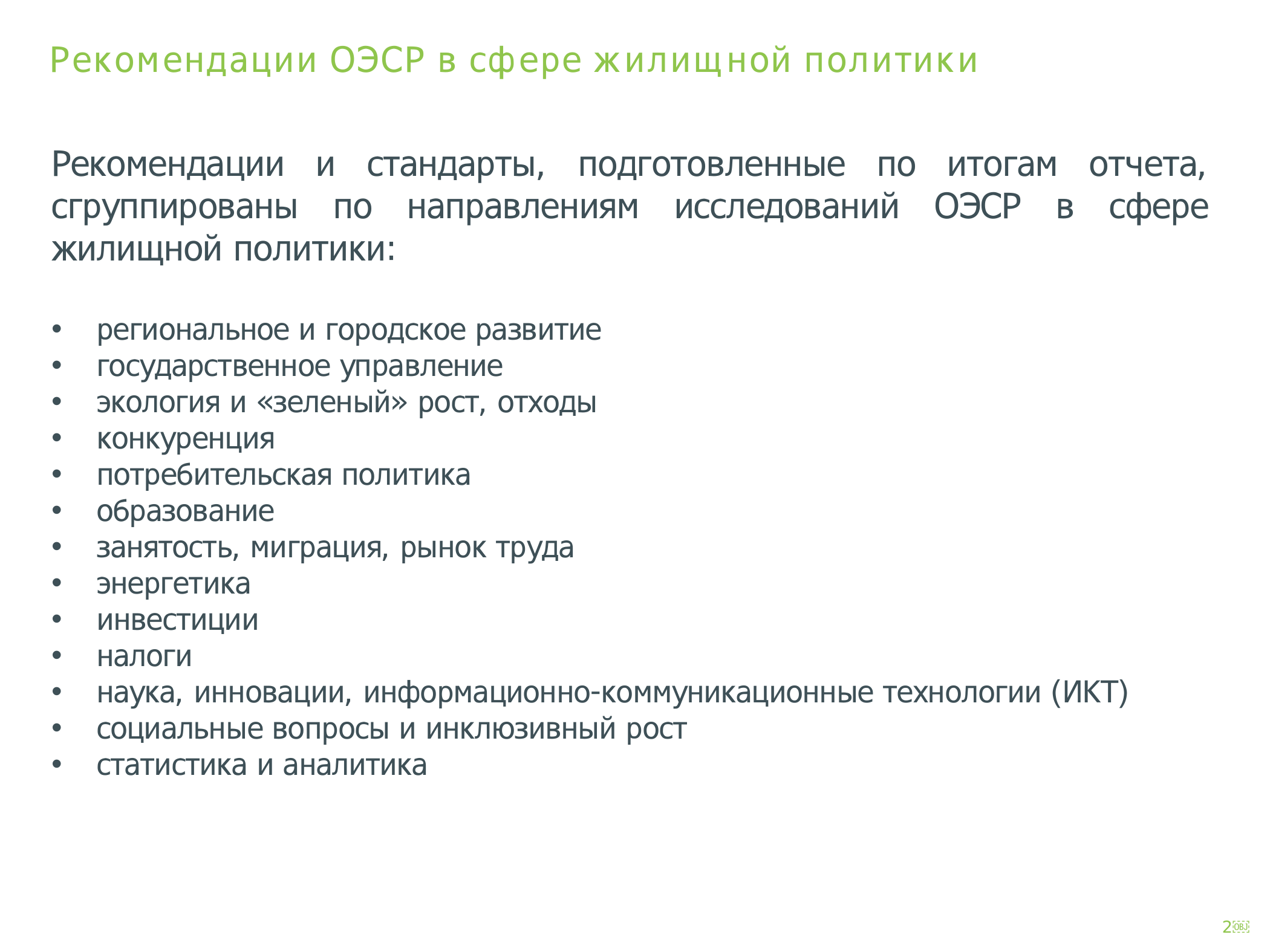

# Рекомендации ОЭСР в сфере жилищной политики
Рекомендации и стандарты, подготовленные по итогам отчета, сгруппированы по направлениям исследований ОЭСР в сфере жилищной политики:

региональное и городское развитие
государственное управление
экология и «зеленый» рост, отходы
конкуренция
потребительская политика
образование
занятость, миграция, рынок труда
энергетика
инвестиции
налоги
наука, инновации, информационно-коммуникационные технологии (ИКТ)
социальные вопросы и инклюзивный рост
статистика и аналитика